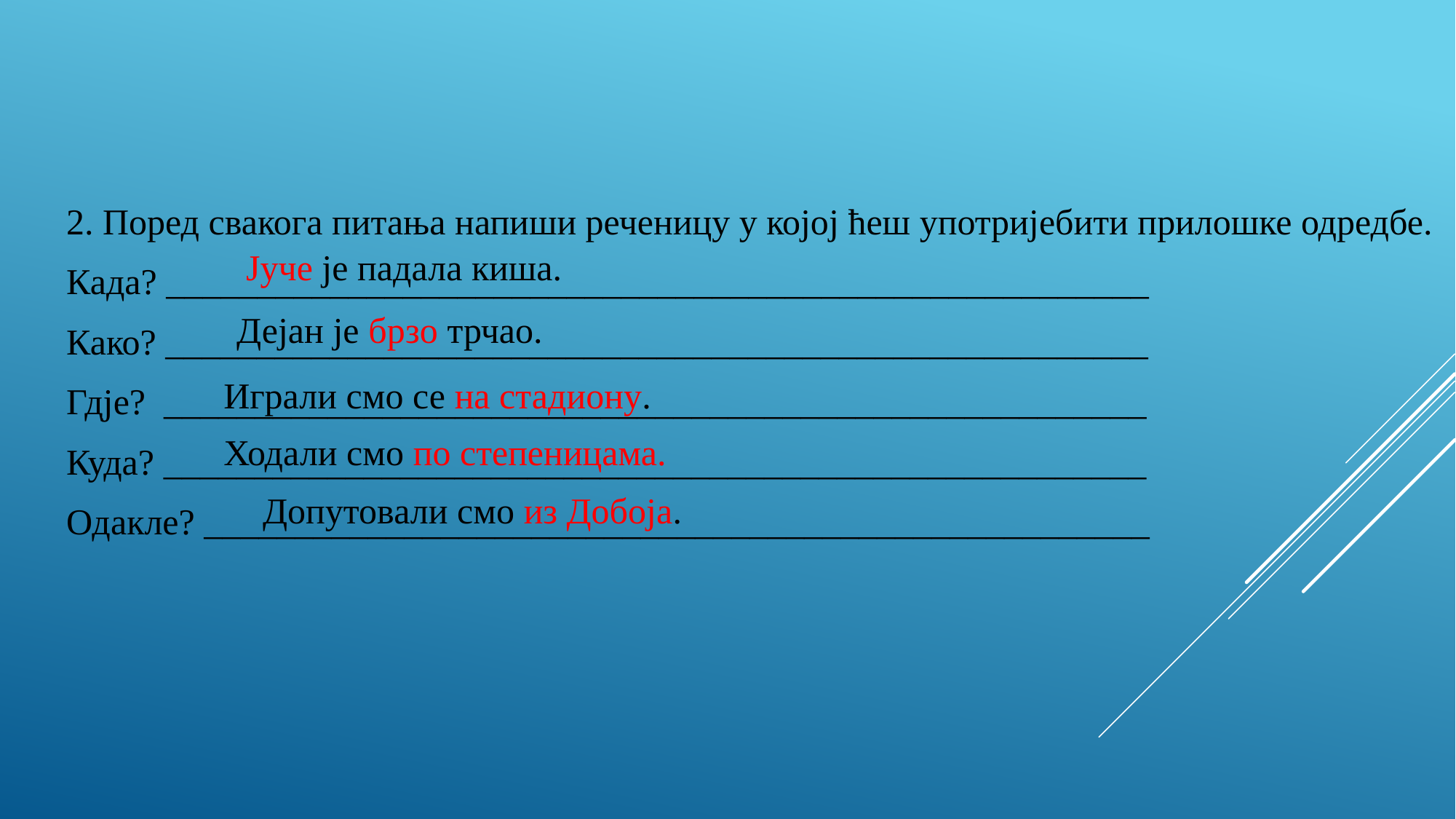

2. Поред свакога питања напиши реченицу у којој ћеш употријебити прилошке одредбе.
Када? ______________________________________________________
Како? ______________________________________________________
Гдје?  ______________________________________________________
Куда? ______________________________________________________
Одакле? ____________________________________________________
Јуче је падала киша.
Дејан је брзо трчао.
Играли смо се на стадиону.
Ходали смо по степеницама.
Допутовали смо из Добоја.